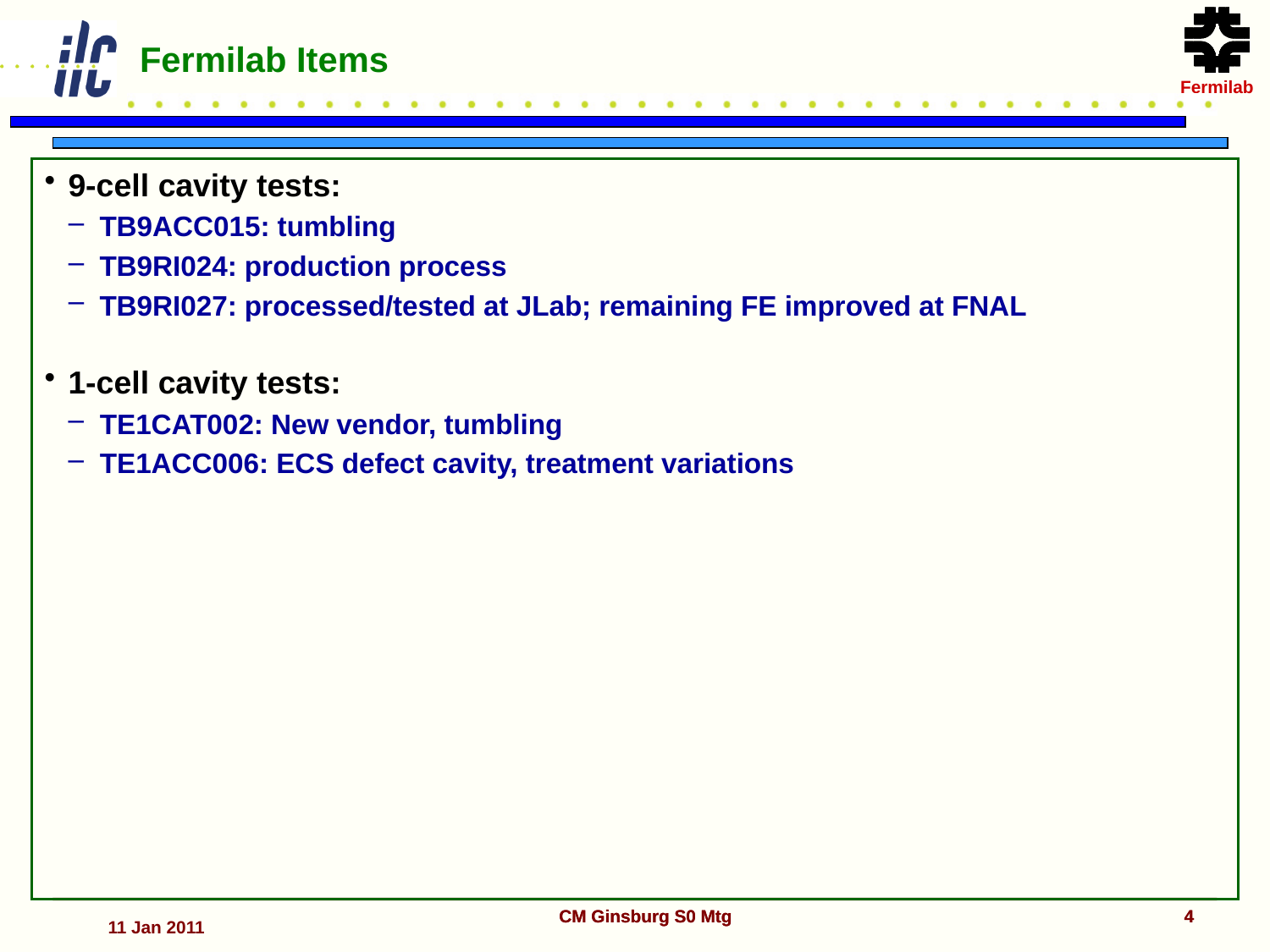

Fermilab Items
9-cell cavity tests:
TB9ACC015: tumbling
TB9RI024: production process
TB9RI027: processed/tested at JLab; remaining FE improved at FNAL

1-cell cavity tests:
TE1CAT002: New vendor, tumbling
TE1ACC006: ECS defect cavity, treatment variations
CM Ginsburg S0 Mtg
CM Ginsburg S0 Mtg
4
4
11 Jan 2011